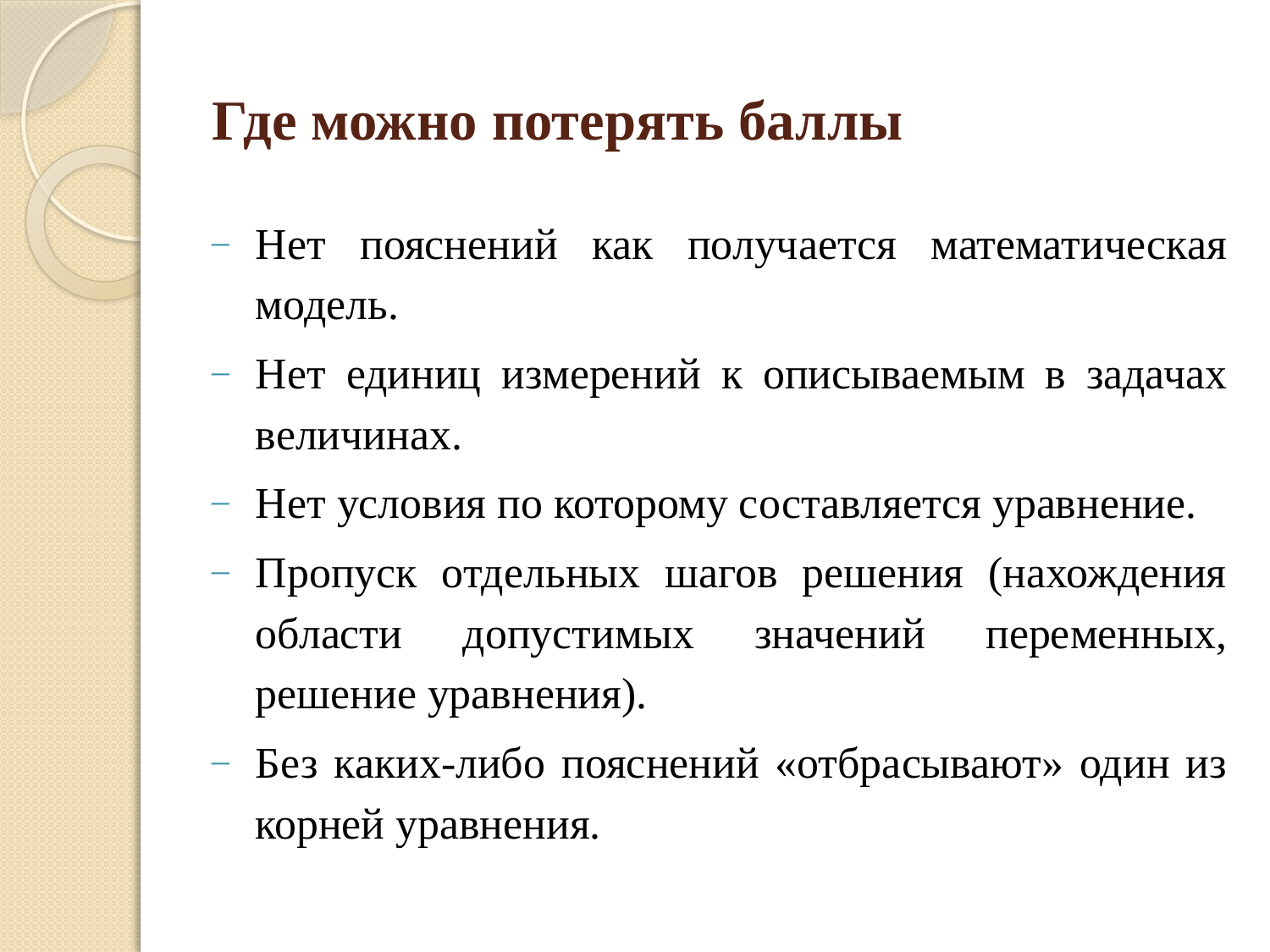

# Где можно потерять баллы
Нет пояснений как получается математическая модель.
Нет единиц измерений к описываемым в задачах величинах.
Нет условия по которому составляется уравнение.
Пропуск отдельных шагов решения (нахождения области допустимых значений переменных, решение уравнения).
Без каких-либо пояснений «отбрасывают» один из корней уравнения.